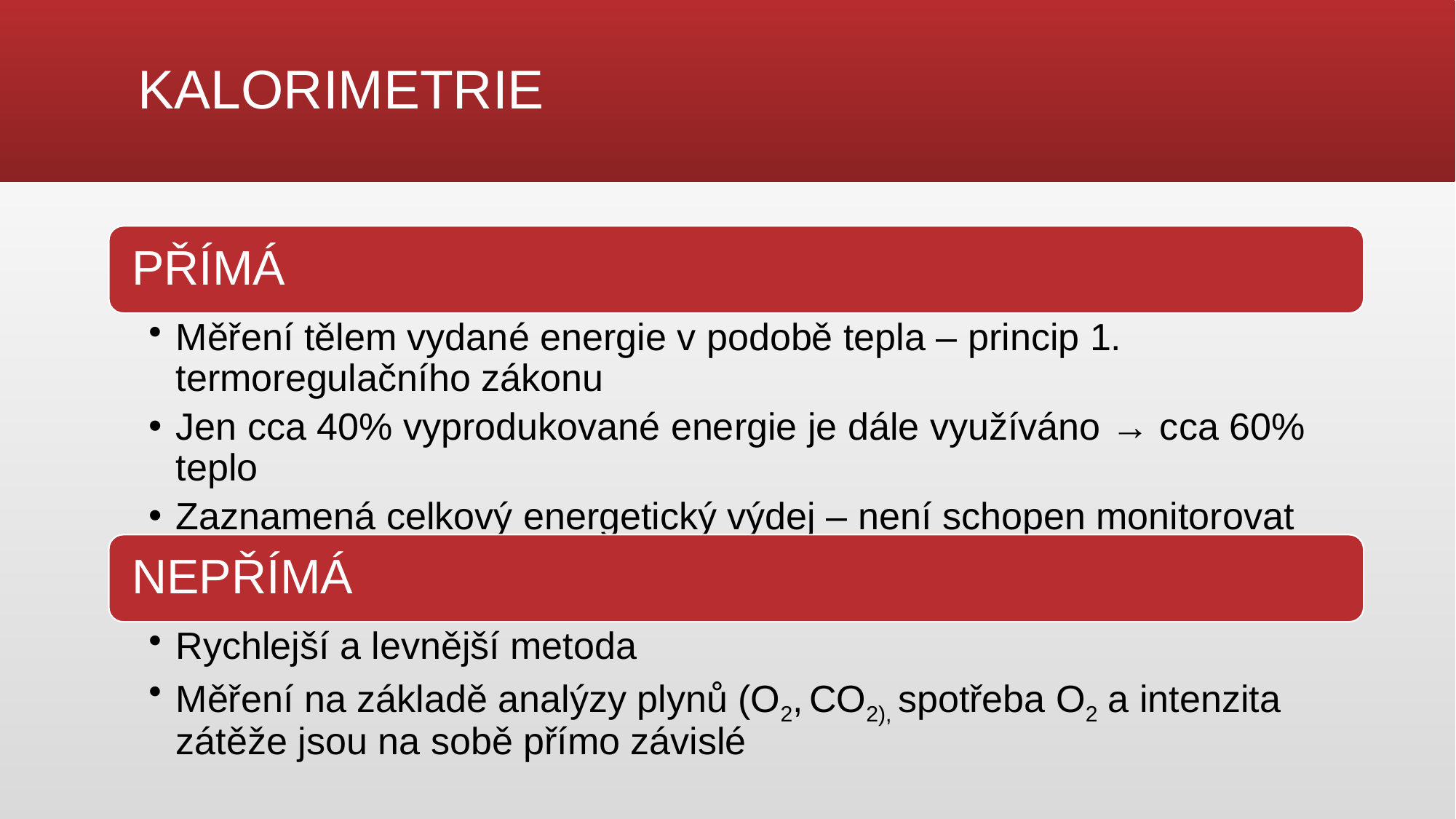

# KALORIMETRIE
PŘÍMÁ
Měření tělem vydané energie v podobě tepla – princip 1. termoregulačního zákonu
Jen cca 40% vyprodukované energie je dále využíváno → cca 60% teplo
Zaznamená celkový energetický výdej – není schopen monitorovat rychlé změny při uvolňování energie
NEPŘÍMÁ
Rychlejší a levnější metoda
Měření na základě analýzy plynů (O2, CO2), spotřeba O2 a intenzita zátěže jsou na sobě přímo závislé